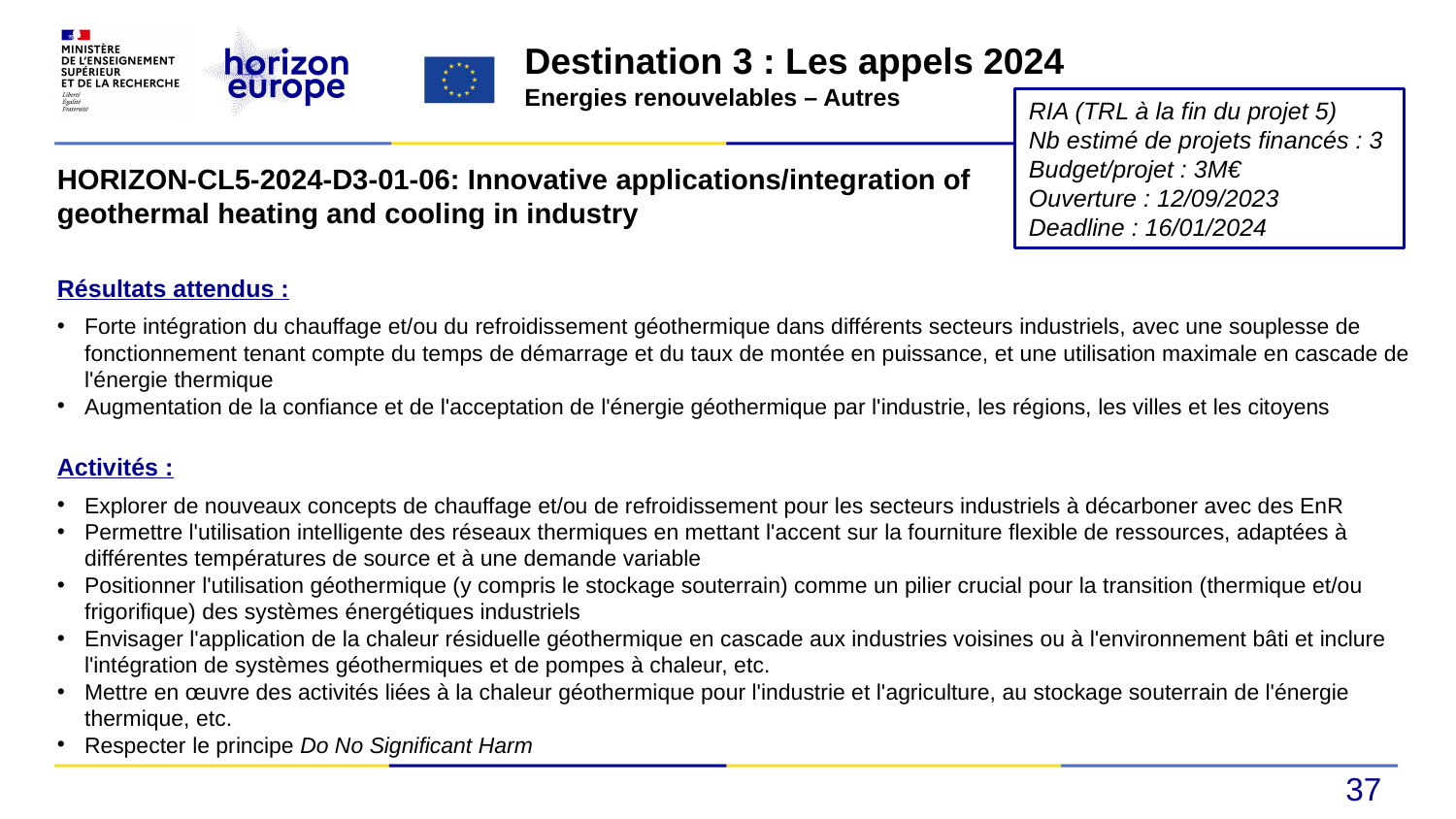

Destination 3 : Les appels 2024
Energies renouvelables – Autres
RIA (TRL à la fin du projet 5)
Nb estimé de projets financés : 3
Budget/projet : 3M€
Ouverture : 12/09/2023
Deadline : 16/01/2024
HORIZON-CL5-2024-D3-01-06: Innovative applications/integration of geothermal heating and cooling in industry
Résultats attendus :
Forte intégration du chauffage et/ou du refroidissement géothermique dans différents secteurs industriels, avec une souplesse de fonctionnement tenant compte du temps de démarrage et du taux de montée en puissance, et une utilisation maximale en cascade de l'énergie thermique
Augmentation de la confiance et de l'acceptation de l'énergie géothermique par l'industrie, les régions, les villes et les citoyens

Activités :
Explorer de nouveaux concepts de chauffage et/ou de refroidissement pour les secteurs industriels à décarboner avec des EnR
Permettre l'utilisation intelligente des réseaux thermiques en mettant l'accent sur la fourniture flexible de ressources, adaptées à différentes températures de source et à une demande variable
Positionner l'utilisation géothermique (y compris le stockage souterrain) comme un pilier crucial pour la transition (thermique et/ou frigorifique) des systèmes énergétiques industriels
Envisager l'application de la chaleur résiduelle géothermique en cascade aux industries voisines ou à l'environnement bâti et inclure l'intégration de systèmes géothermiques et de pompes à chaleur, etc.
Mettre en œuvre des activités liées à la chaleur géothermique pour l'industrie et l'agriculture, au stockage souterrain de l'énergie thermique, etc.
Respecter le principe Do No Significant Harm
37